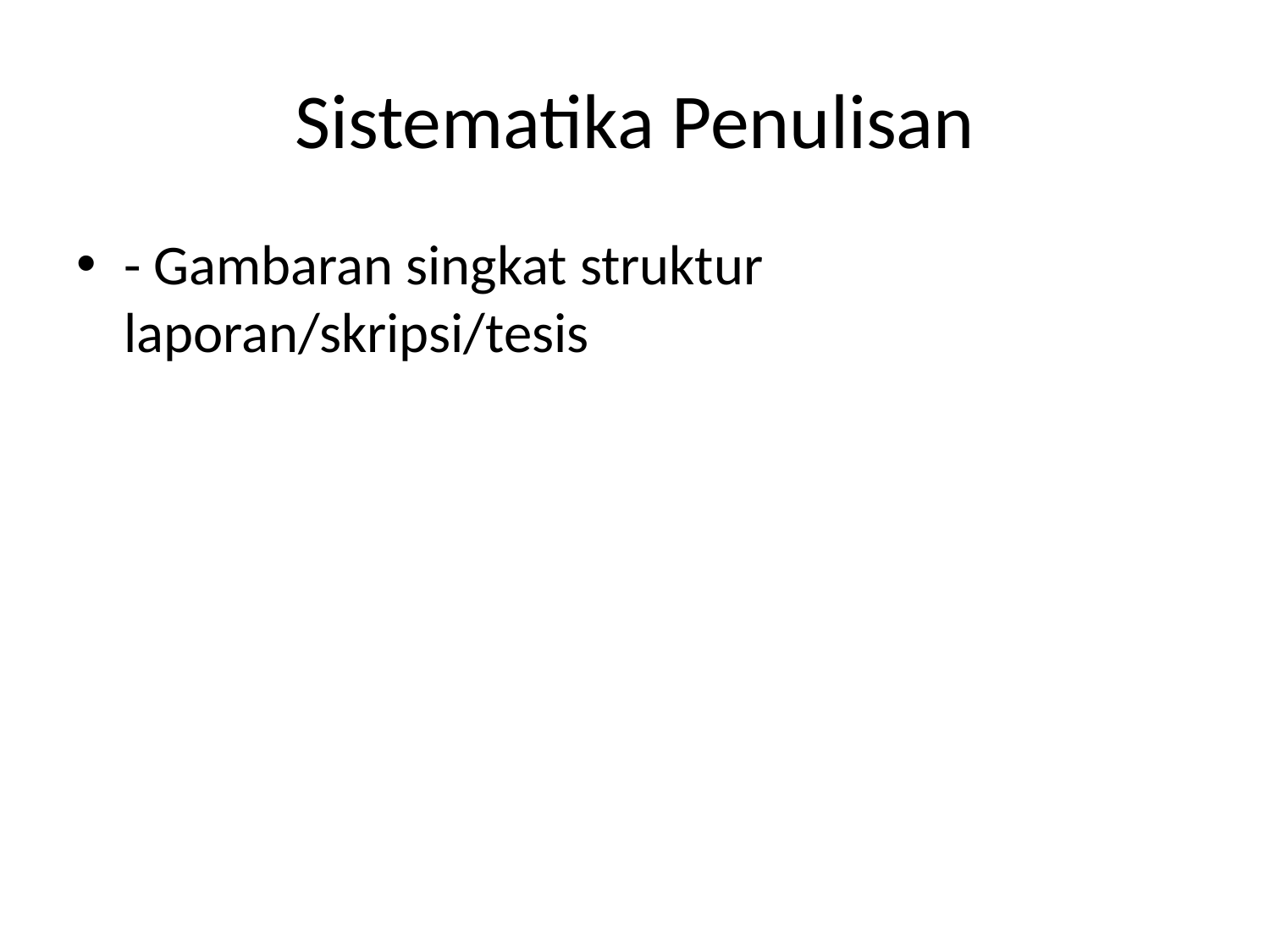

# Sistematika Penulisan
- Gambaran singkat struktur laporan/skripsi/tesis